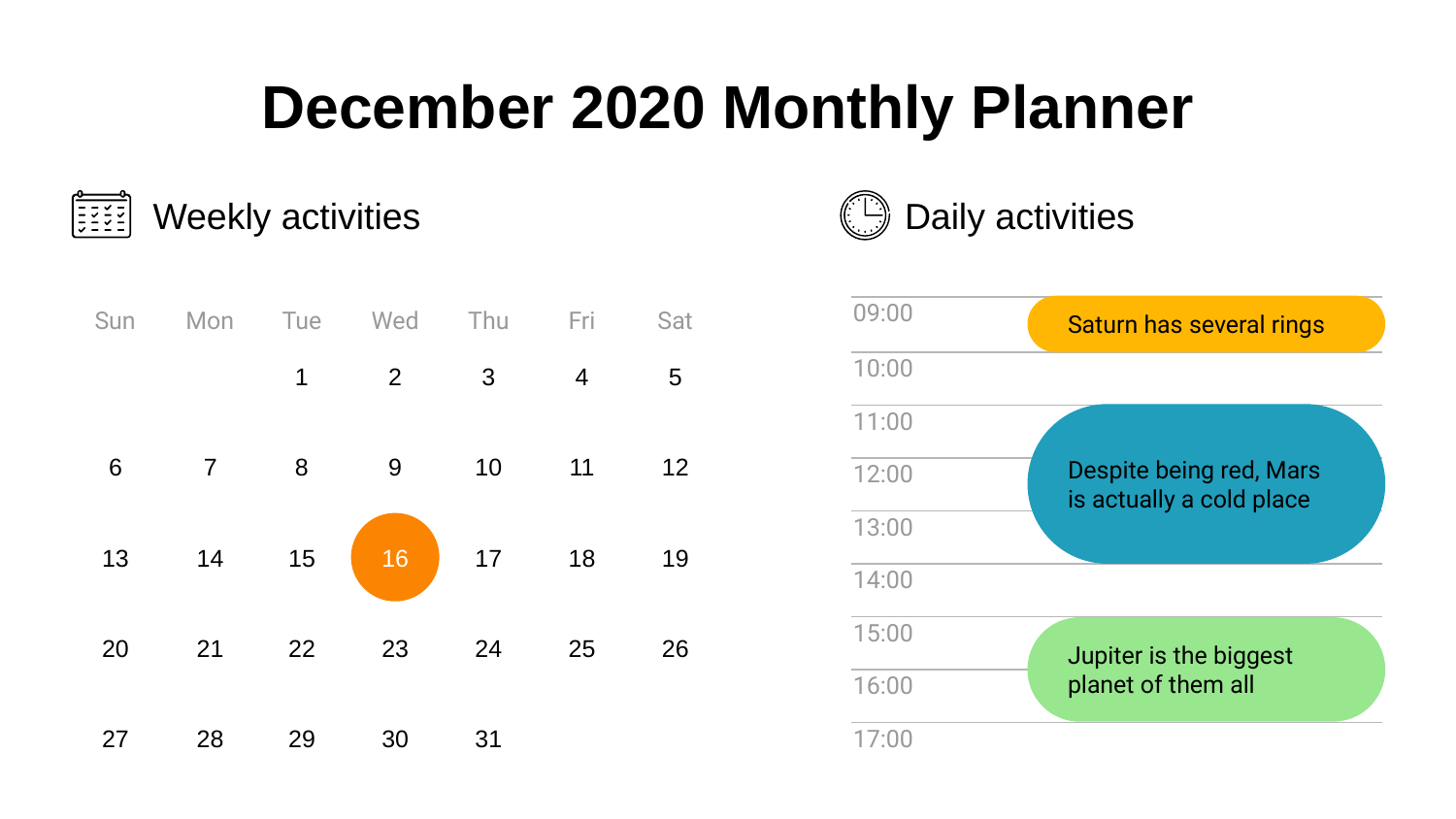

# December 2020 Monthly Planner

Weekly activities
Daily activities
Saturn has several rings
Sun
Mon
Tue
Wed
Thu
Fri
Sat

09:00
10:00
1
2
3
4
5

11:00
Despite being red, Mars is actually a cold place
6
7
8
9
10
11
12
12:00
13:00

13
14
15
16
17
18
19
14:00
15:00

20
21
22
23
24
25
26
Jupiter is the biggest planet of them all
16:00
17:00
27
28
29
30
31